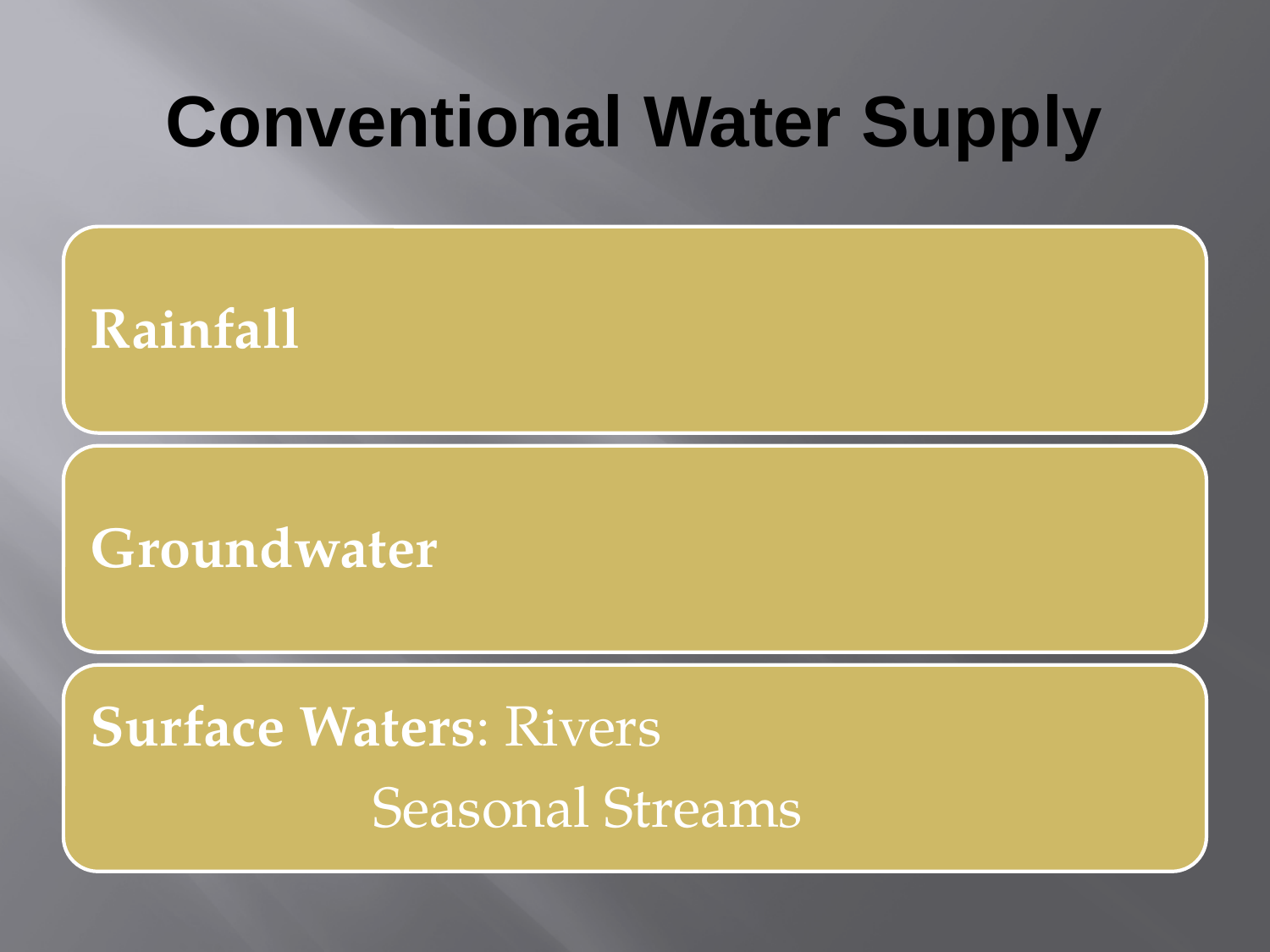

# Conventional Water Supply
Rainfall
Groundwater
Surface Waters: Rivers
		  Seasonal Streams